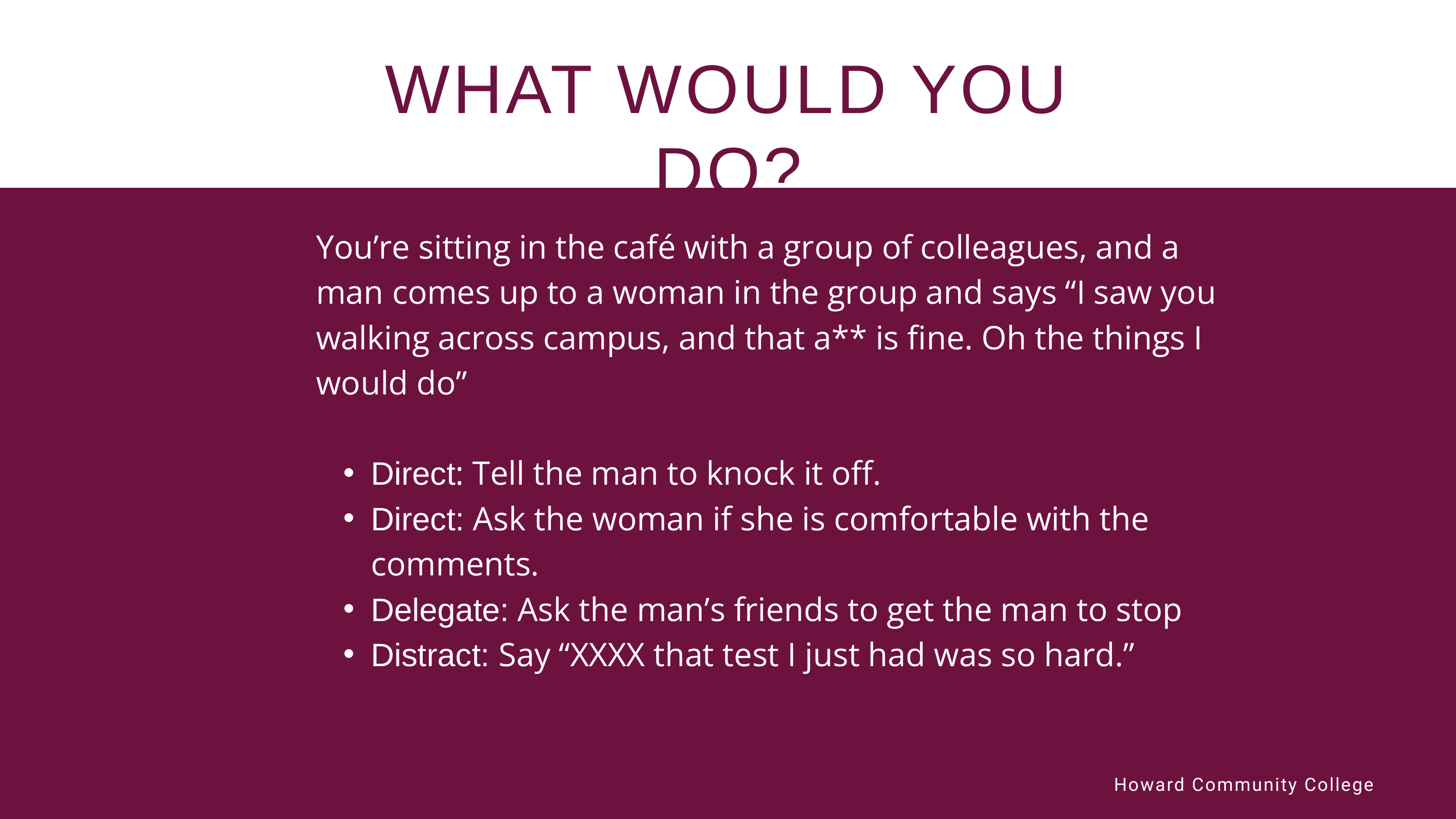

WHAT WOULD YOU DO?
You’re sitting in the café with a group of colleagues, and a man comes up to a woman in the group and says “I saw you walking across campus, and that a** is fine. Oh the things I would do”​

Direct: Tell the man to knock it off.​
Direct: Ask the woman if she is comfortable with the comments.​
Delegate: Ask the man’s friends to get the man to stop​
Distract: Say “XXXX that test I just had was so hard.”​

Howard Community College